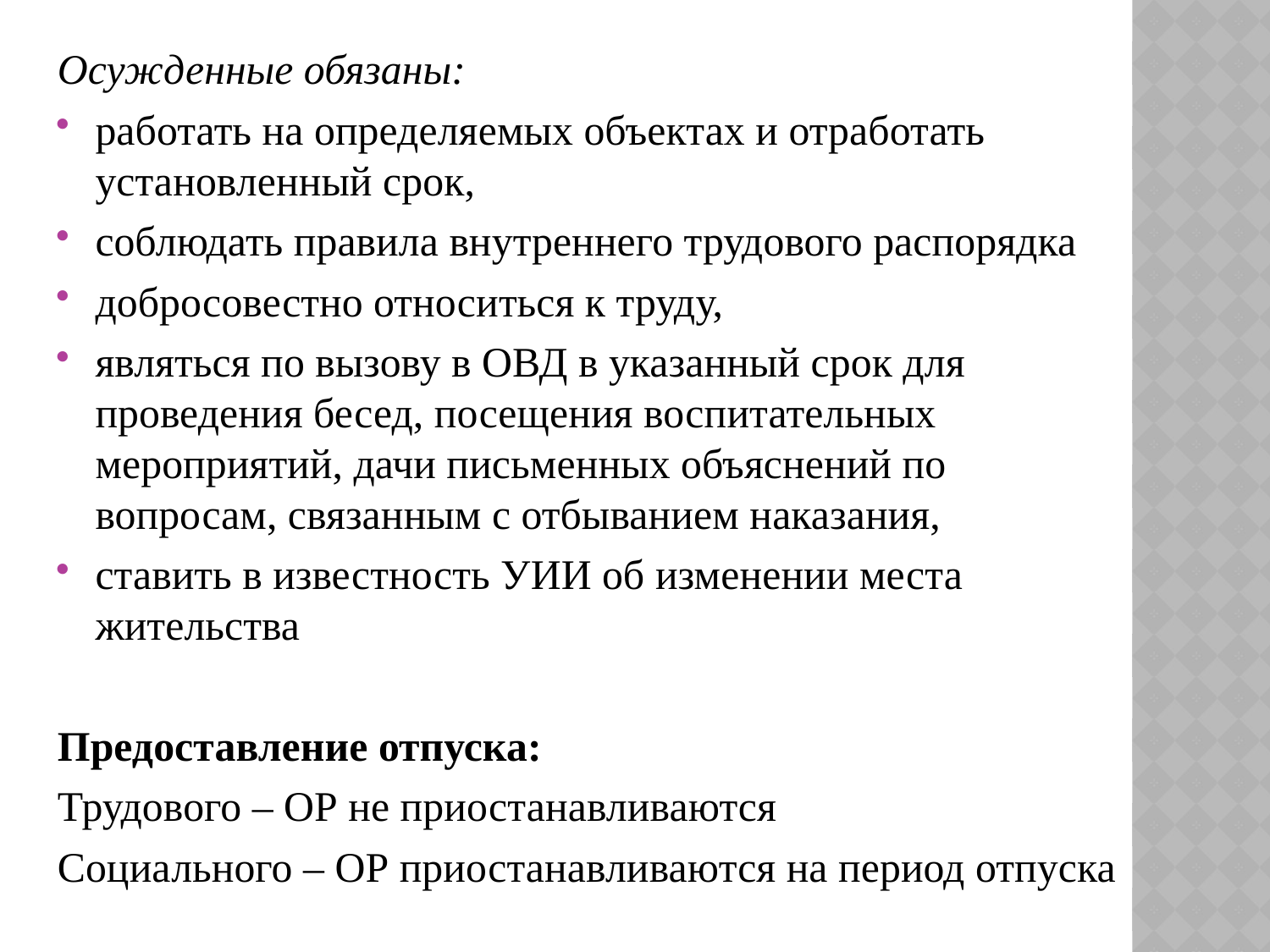

Осужденные обязаны:
работать на определяемых объектах и отработать установленный срок,
соблюдать правила внутреннего трудового распорядка
добросовестно относиться к труду,
являться по вызову в ОВД в указанный срок для проведения бесед, посещения воспитательных мероприятий, дачи письменных объяснений по вопросам, связанным с отбыванием наказания,
ставить в известность УИИ об изменении места жительства

Предоставление отпуска:
Трудового – ОР не приостанавливаются
Социального – ОР приостанавливаются на период отпуска